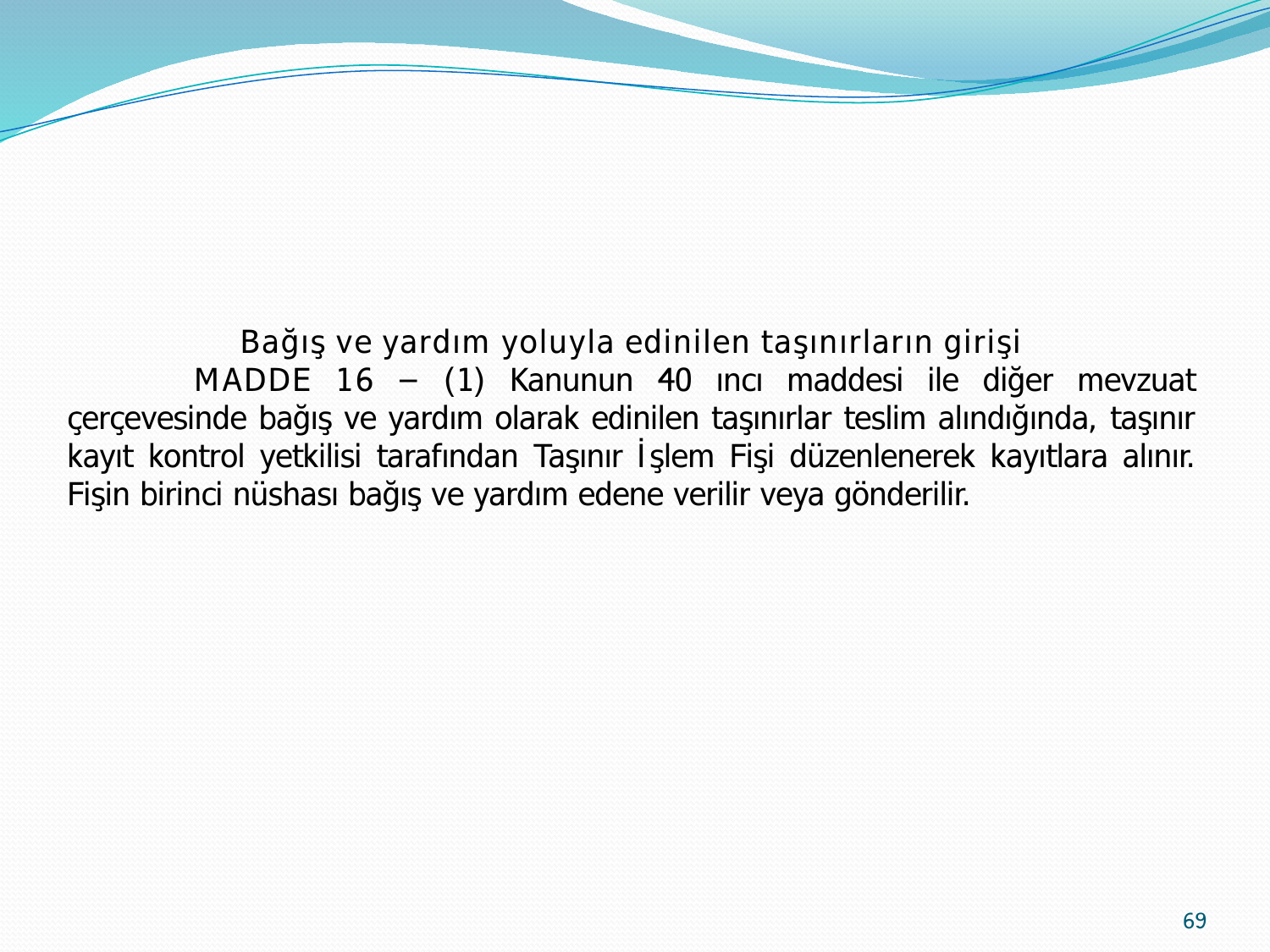

Bağış ve yardım yoluyla edinilen taşınırların girişi
	MADDE 16 – (1) Kanunun 40 ıncı maddesi ile diğer mevzuat çerçevesinde bağış ve yardım olarak edinilen taşınırlar teslim alındığında, taşınır kayıt kontrol yetkilisi tarafından Taşınır İşlem Fişi düzenlenerek kayıtlara alınır. Fişin birinci nüshası bağış ve yardım edene verilir veya gönderilir.

69